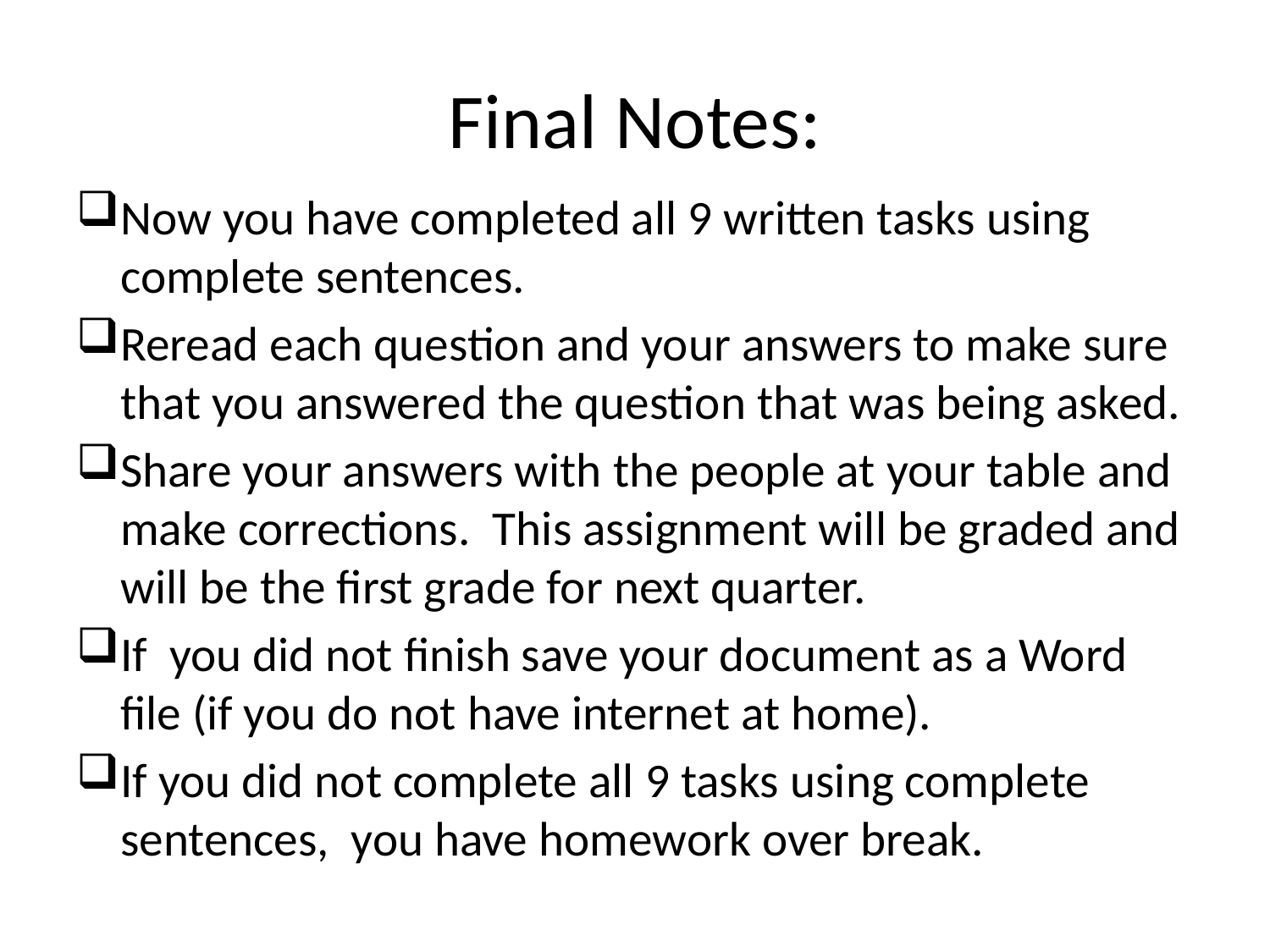

# Final Notes:
Now you have completed all 9 written tasks using complete sentences.
Reread each question and your answers to make sure that you answered the question that was being asked.
Share your answers with the people at your table and make corrections.  This assignment will be graded and will be the first grade for next quarter.
If  you did not finish save your document as a Word file (if you do not have internet at home).
If you did not complete all 9 tasks using complete sentences,  you have homework over break.